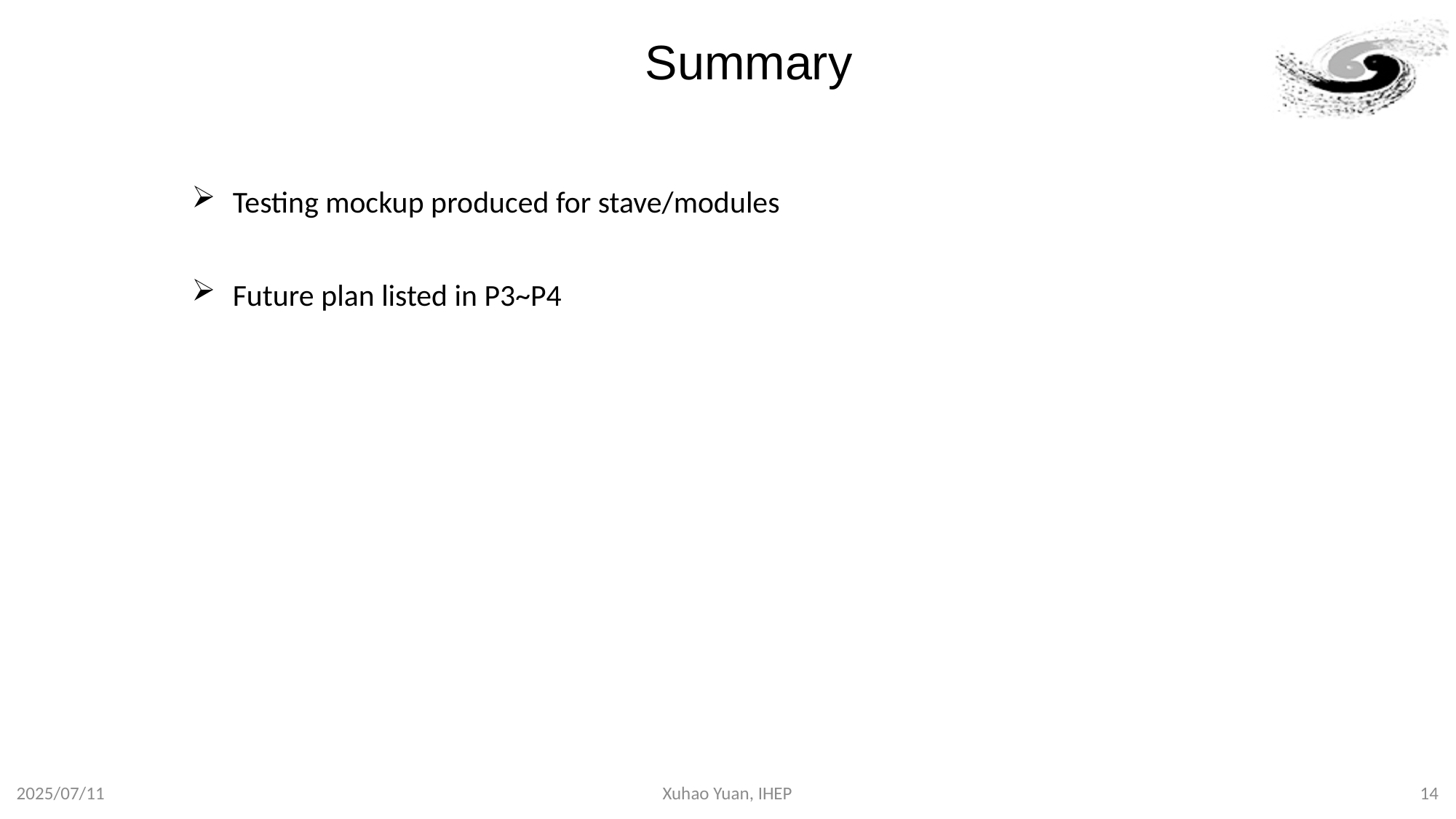

# Summary
Testing mockup produced for stave/modules
Future plan listed in P3~P4
2025/07/11
Xuhao Yuan, IHEP
14